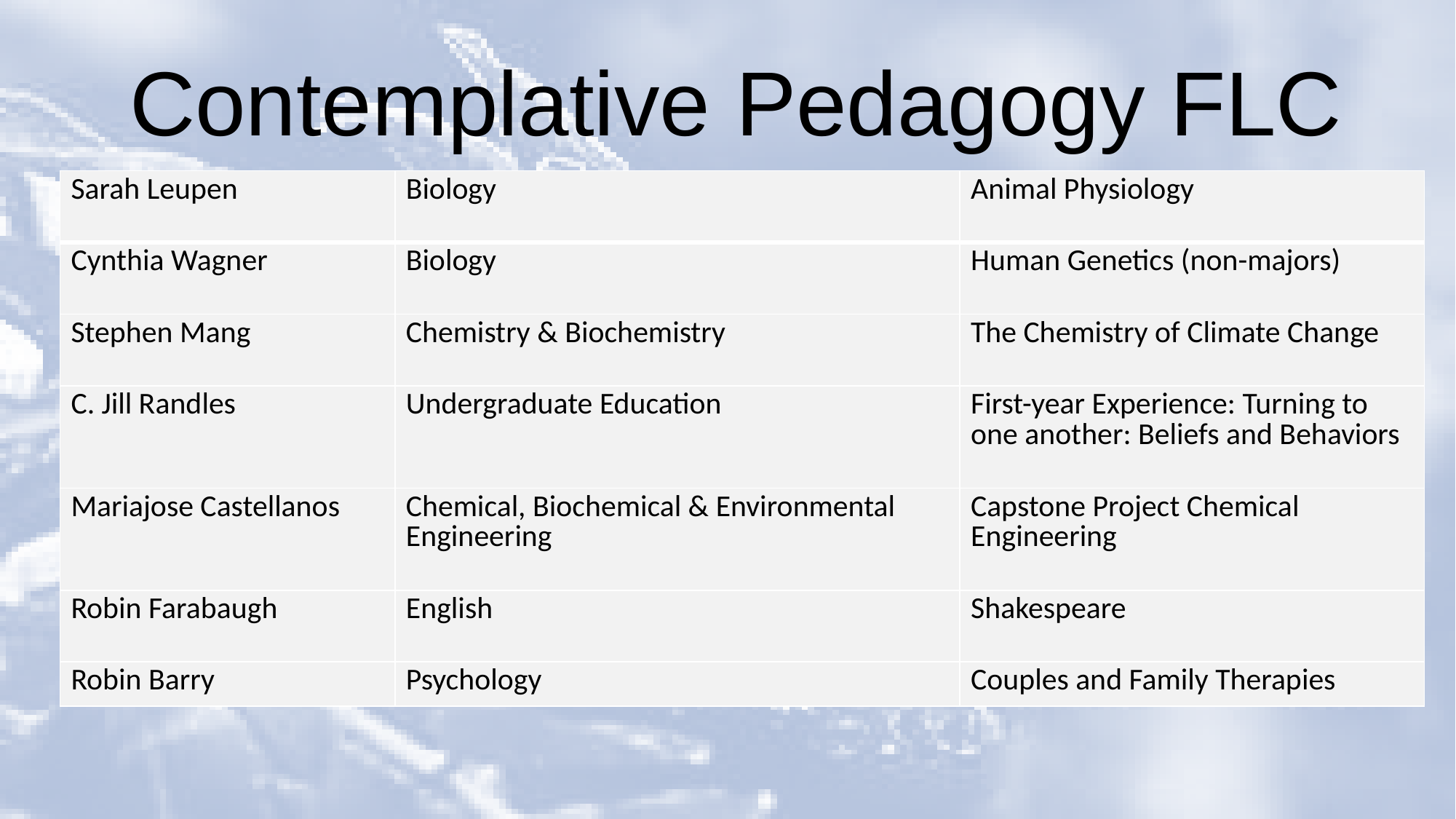

# Contemplative Pedagogy FLC
| Sarah Leupen | Biology | Animal Physiology |
| --- | --- | --- |
| Cynthia Wagner | Biology | Human Genetics (non-majors) |
| Stephen Mang | Chemistry & Biochemistry | The Chemistry of Climate Change |
| C. Jill Randles | Undergraduate Education | First-year Experience: Turning to one another: Beliefs and Behaviors |
| Mariajose Castellanos | Chemical, Biochemical & Environmental Engineering | Capstone Project Chemical Engineering |
| Robin Farabaugh | English | Shakespeare |
| Robin Barry | Psychology | Couples and Family Therapies |